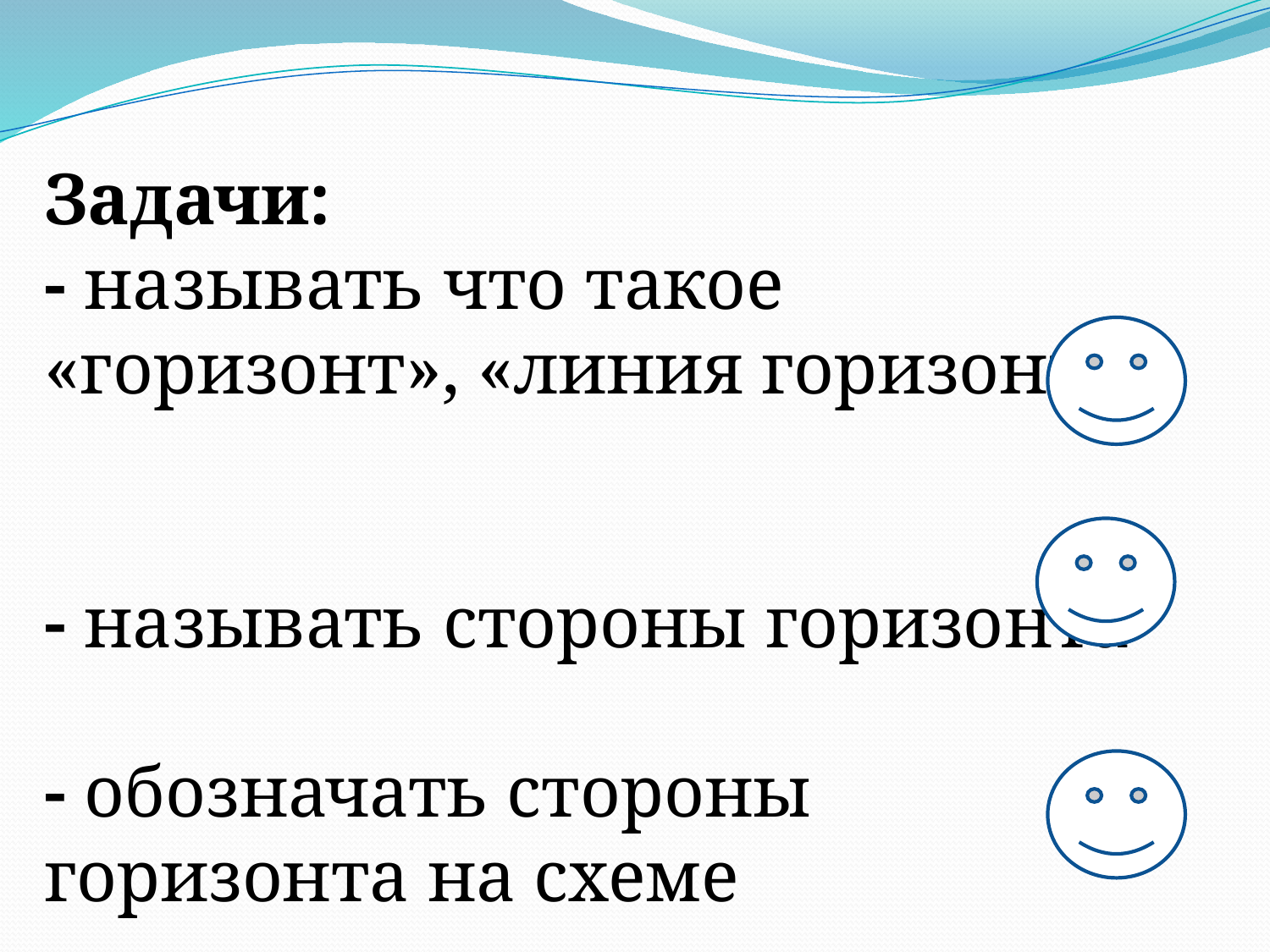

Задачи:
- называть что такое «горизонт», «линия горизонта»
- называть стороны горизонта
- обозначать стороны горизонта на схеме